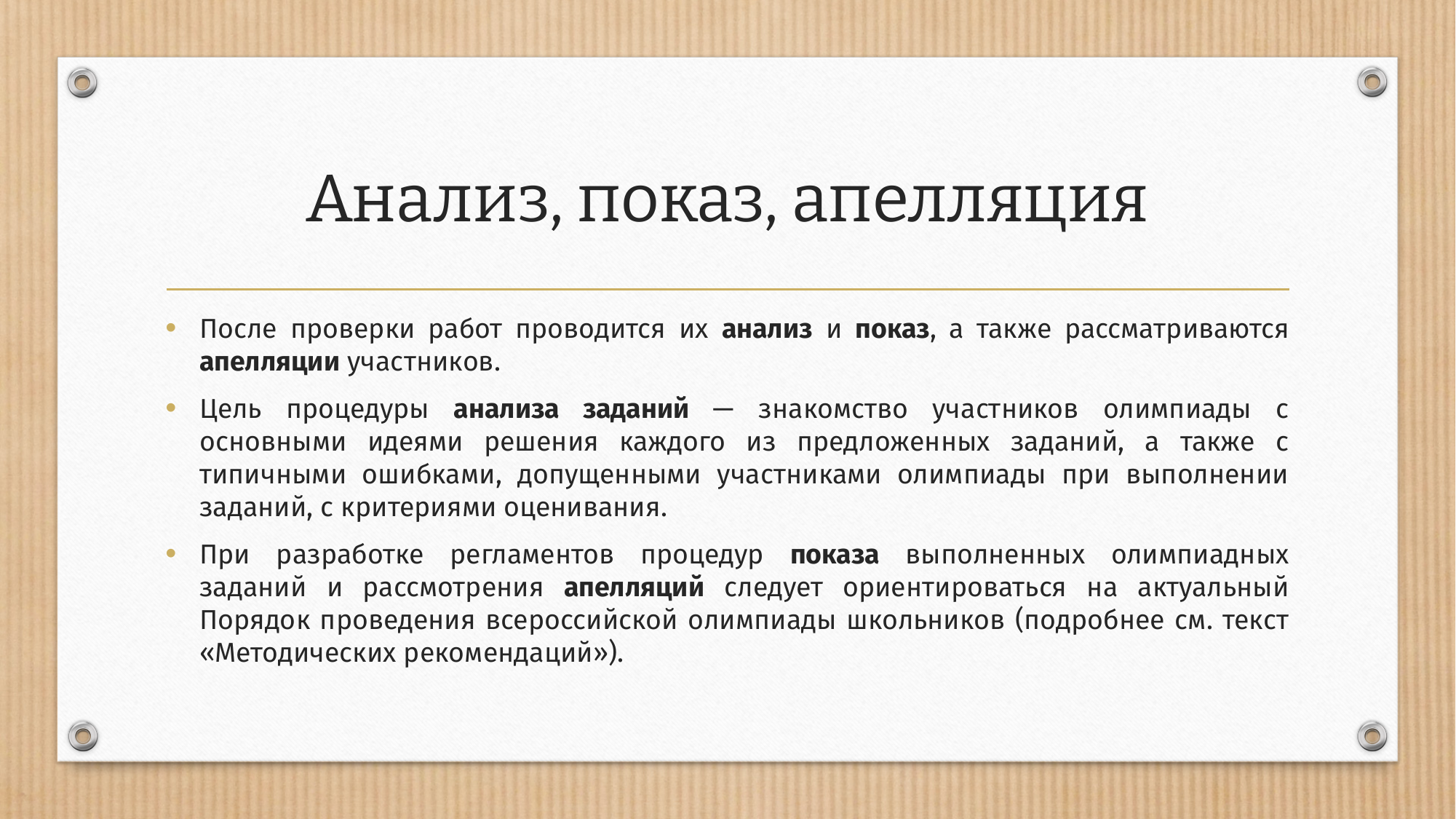

# Анализ, показ, апелляция
После проверки работ проводится их анализ и показ, а также рассматриваются апелляции участников.
Цель процедуры анализа заданий — знакомство участников олимпиады с основными идеями решения каждого из предложенных заданий, а также с типичными ошибками, допущенными участниками олимпиады при выполнении заданий, с критериями оценивания.
При разработке регламентов процедур показа выполненных олимпиадных заданий и рассмотрения апелляций следует ориентироваться на актуальный Порядок проведения всероссийской олимпиады школьников (подробнее см. текст «Методических рекомендаций»).